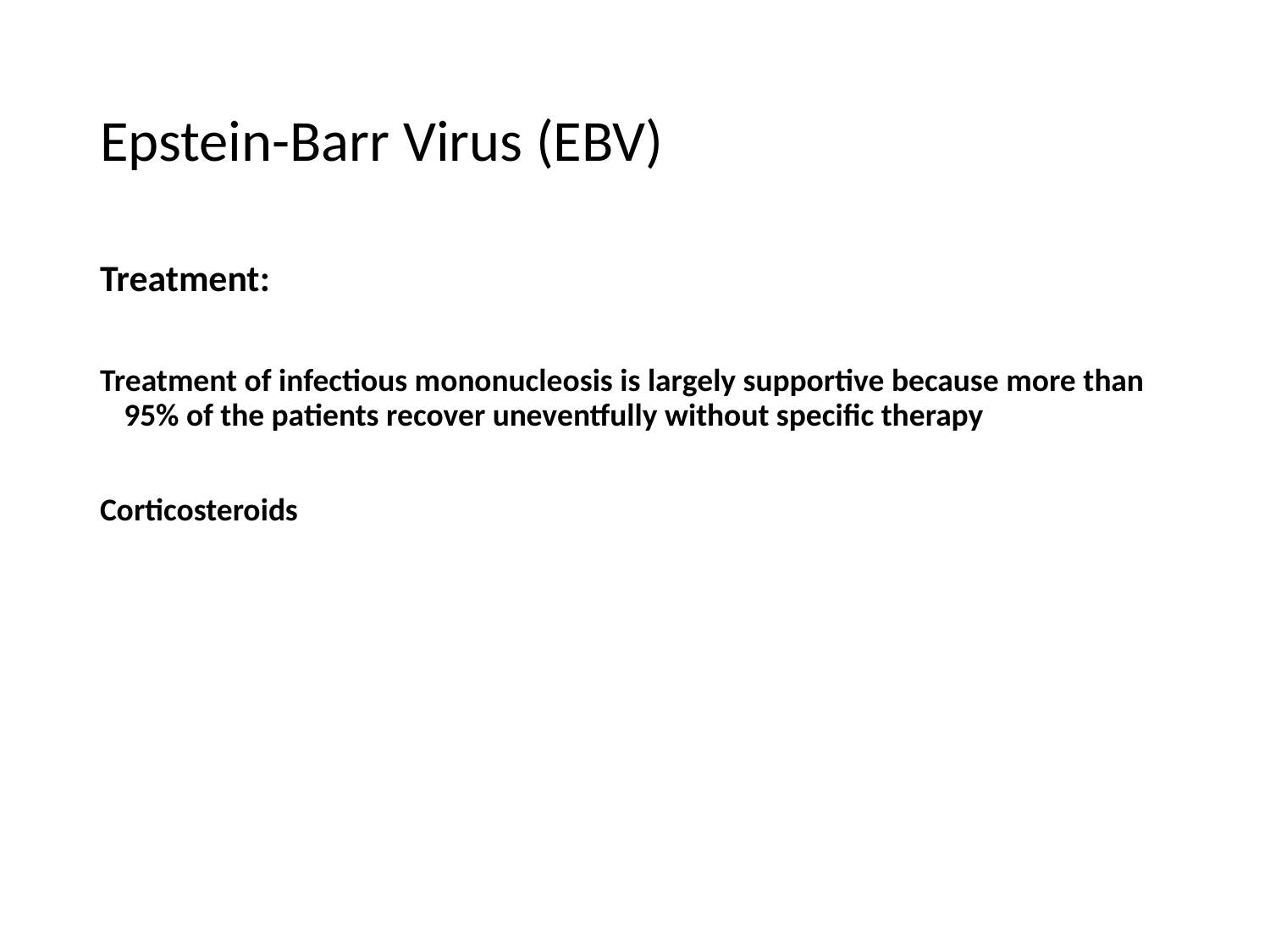

# Epstein-Barr Virus (EBV)
Treatment:

Treatment of infectious mononucleosis is largely supportive because more than 95% of the patients recover uneventfully without specific therapy

Corticosteroids